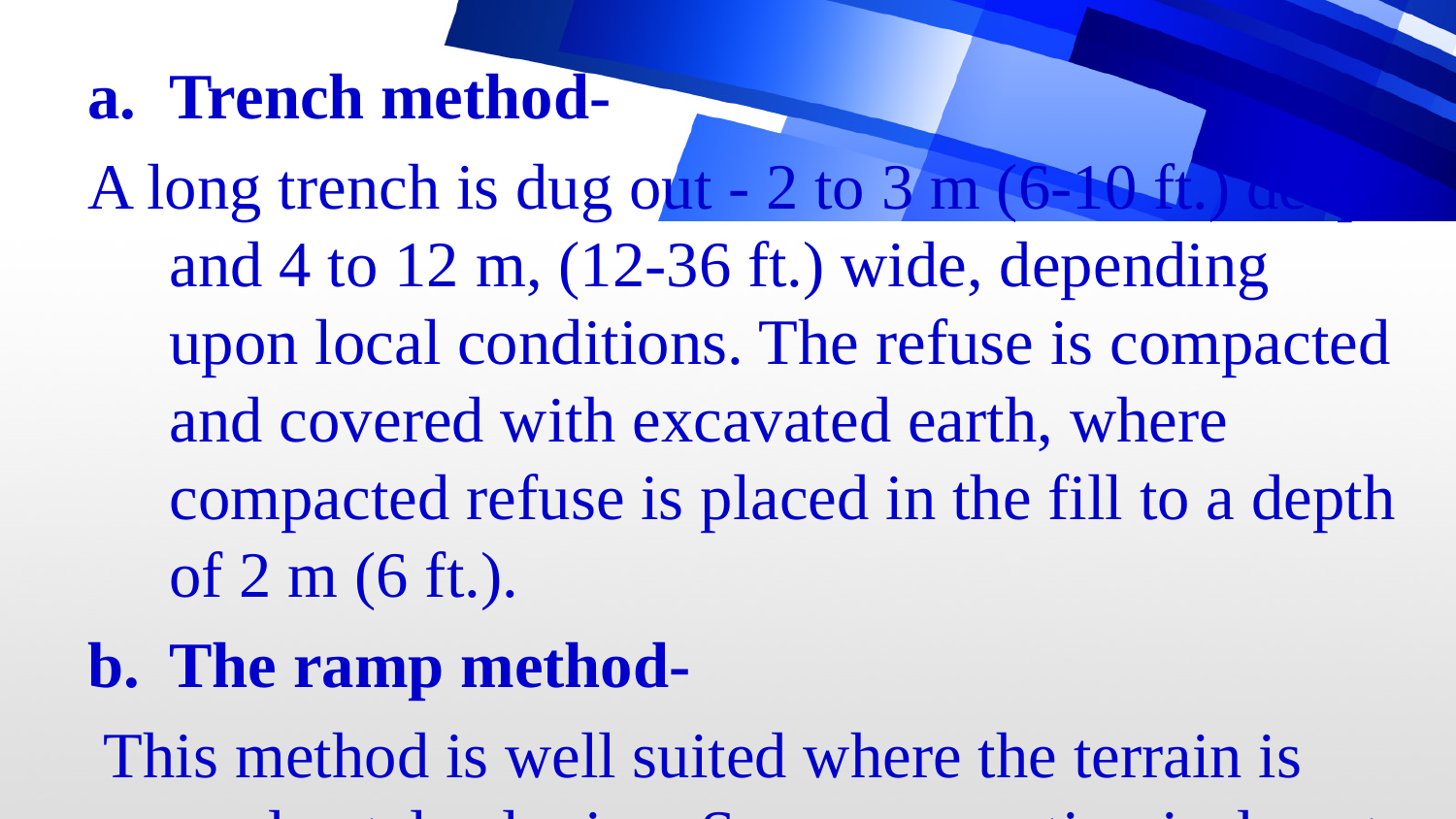

Trench method-
A long trench is dug out - 2 to 3 m (6-10 ft.) deep and 4 to 12 m, (12-36 ft.) wide, depending upon local conditions. The refuse is compacted and covered with excavated earth, where compacted refuse is placed in the fill to a depth of 2 m (6 ft.).
The ramp method-
 This method is well suited where the terrain is moderately sloping. Some excavation is done to secure the covering material.